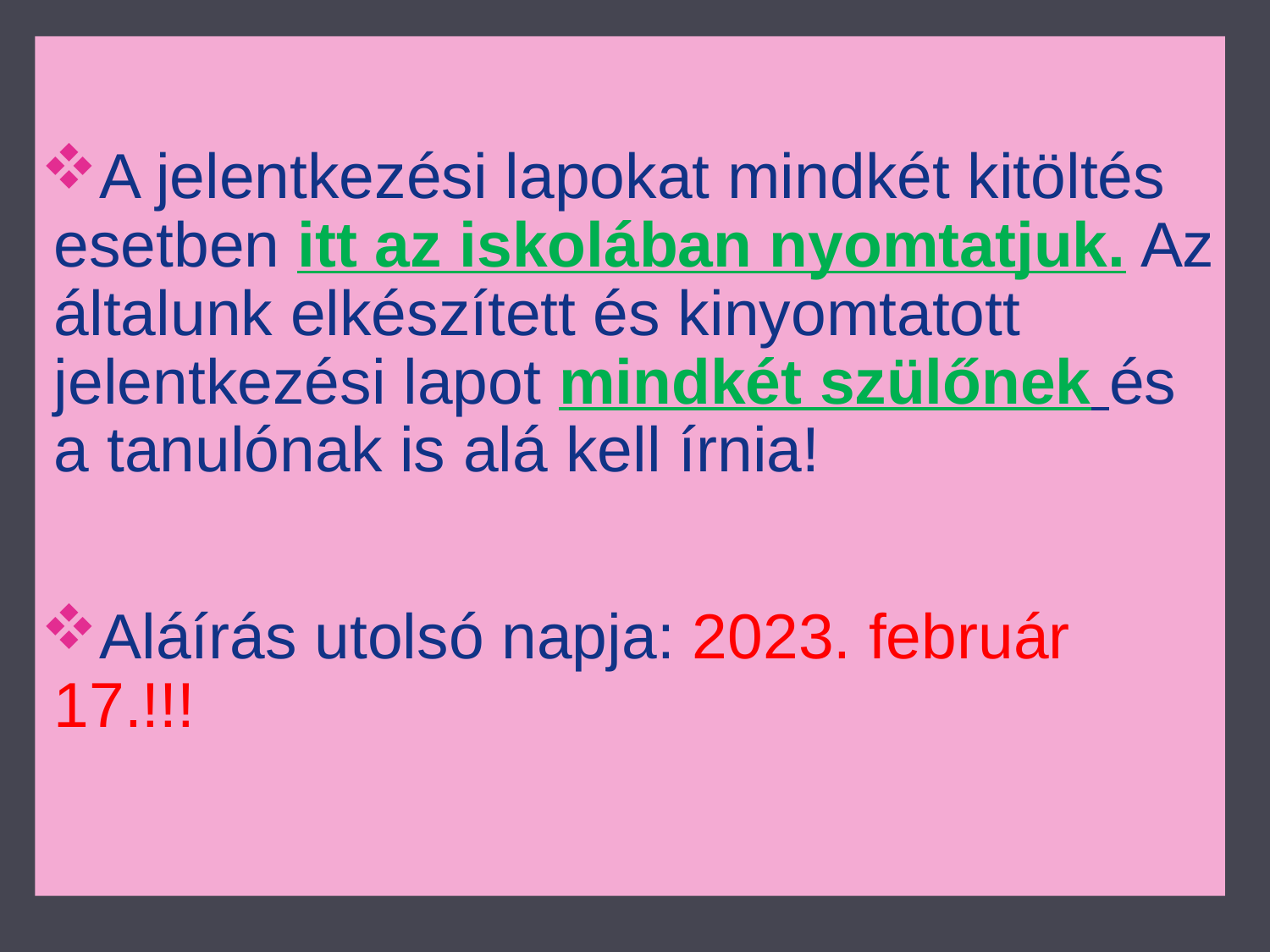

A jelentkezési lapokat mindkét kitöltés esetben itt az iskolában nyomtatjuk. Az általunk elkészített és kinyomtatott jelentkezési lapot mindkét szülőnek és a tanulónak is alá kell írnia!

Aláírás utolsó napja: 2023. február 17.!!!

#